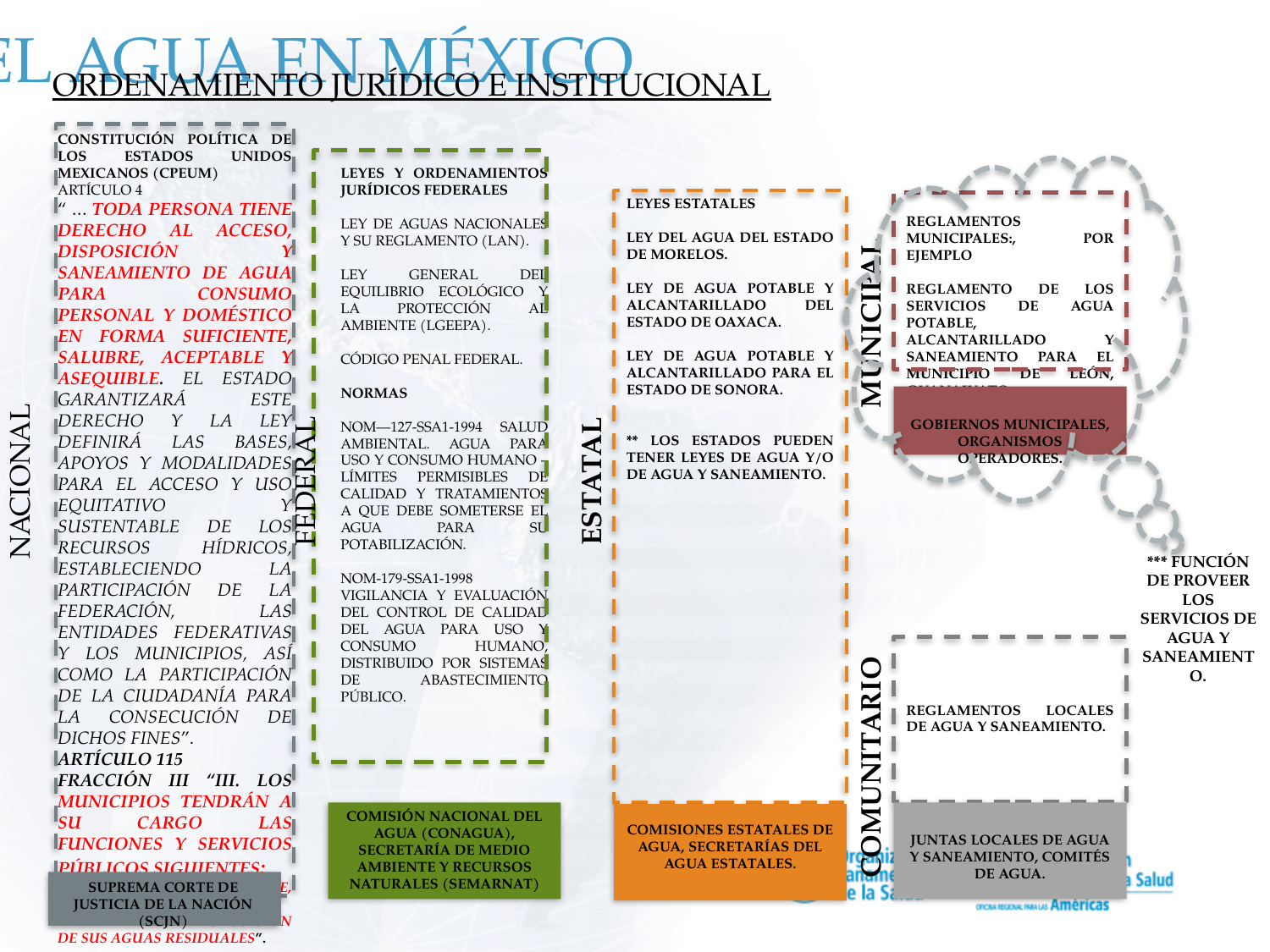

El agua en México
Ordenamiento jurídico e institucional
Constitución Política de los Estados Unidos Mexicanos (CPEUM)
Artículo 4
“ … Toda persona tiene derecho al acceso, disposición y saneamiento de agua para consumo personal y doméstico en forma suficiente, salubre, aceptable y asequible. El Estado garantizará este derecho y la ley definirá las bases, apoyos y modalidades para el acceso y uso equitativo y sustentable de los recursos hídricos, estableciendo la participación de la Federación, las entidades federativas y los municipios, así como la participación de la ciudadanía para la consecución de dichos fines”.
Artículo 115
Fracción III “III. Los Municipios tendrán a su cargo las funciones y servicios públicos siguientes:
a) Agua potable, drenaje, alcantarillado, tratamiento y disposición de sus aguas residuales”.

LEYES Y ORDENAMIENTOS JURÍDICOS FEDERALES

Ley de aguas Nacionales y su Reglamento (LAN).

Ley General del Equilibrio Ecológico y la Protección al Ambiente (LGEEPA).

Código Penal Federal.

NORMAS

NOM—127-SSA1-1994 Salud ambiental. Agua para uso y consumo humano – límites permisibles de calidad y tratamientos a que debe someterse el agua para su potabilización.

NOM-179-SSA1-1998 Vigilancia y evaluación del control de calidad del agua para uso y consumo humano, distribuido por sistemas de abastecimiento público.
LEYES ESTATALES

Ley del Agua del Estado de Morelos.

Ley de agua Potable y Alcantarillado del Estado de Oaxaca.

Ley de agua Potable y alcantarillado para el Estado de Sonora.

** Los estados pueden tener leyes de agua y/o de agua y saneamiento.

Reglamentos municipales:, por ejemplo

Reglamento de los servicios de agua potable, alcantarillado y saneamiento para el municipio de León, Guanajuato.
Municipal

Gobiernos municipales, organismos operadores.
Nacional
Federal
Estatal
*** Función de proveer los servicios de agua y saneamiento.

Reglamentos locales de agua y saneamiento.
Comunitario
Comisión Nacional del agua (CONAGUA), Secretaría de Medio Ambiente y Recursos Naturales (SEMARNAT)

Comisiones estatales de agua, secretarías del agua estatales.
Juntas locales de agua y saneamiento, comités de agua.
Suprema Corte de Justicia de la Nación (SCJN)